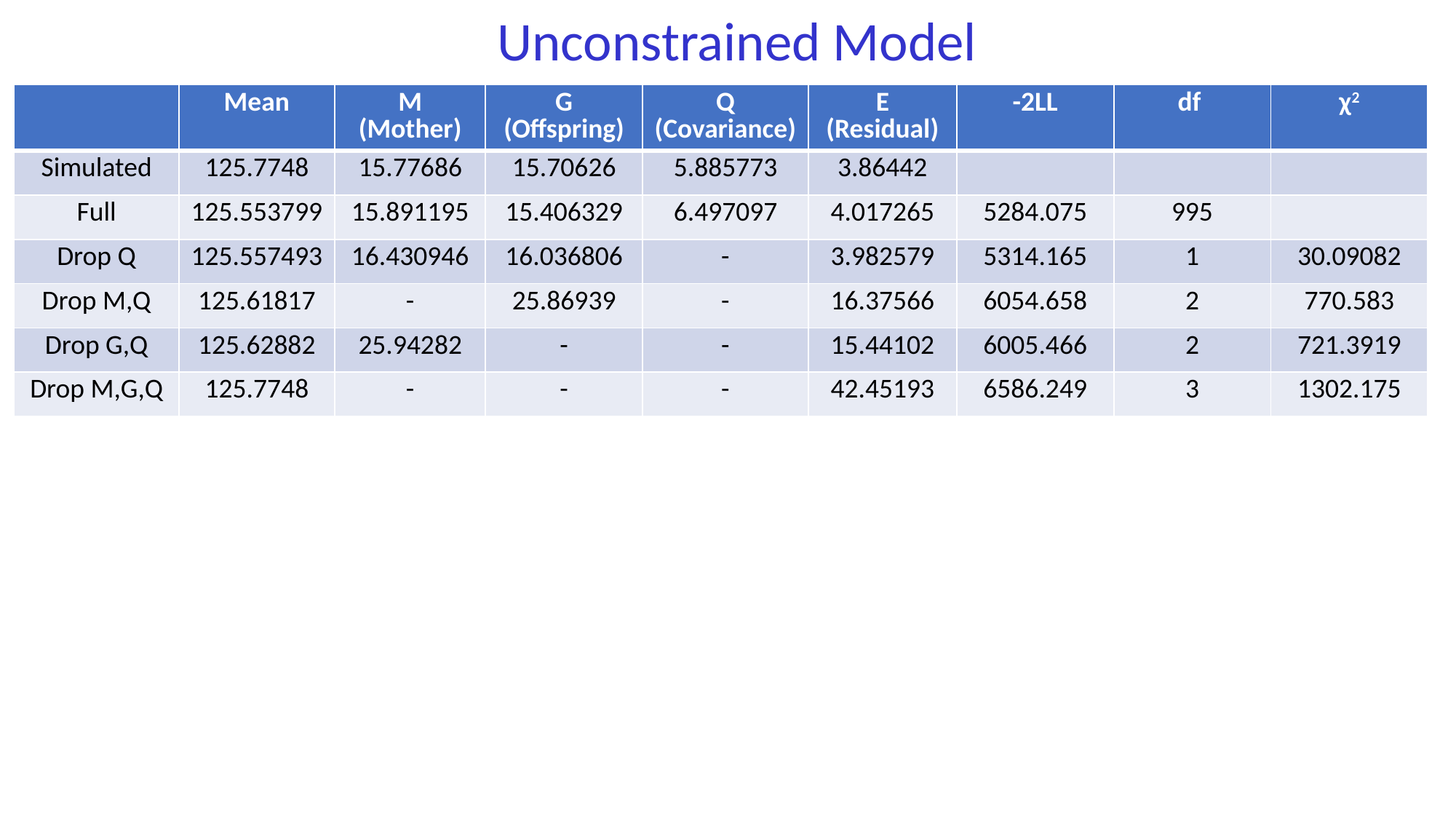

Unconstrained Model
|  | Mean | M (Mother) | G (Offspring) | Q (Covariance) | E (Residual) | -2LL | df | χ2 |
| --- | --- | --- | --- | --- | --- | --- | --- | --- |
| Simulated | 125.7748 | 15.77686 | 15.70626 | 5.885773 | 3.86442 |  |  |  |
| Full | 125.553799 | 15.891195 | 15.406329 | 6.497097 | 4.017265 | 5284.075 | 995 |  |
| Drop Q | 125.557493 | 16.430946 | 16.036806 | - | 3.982579 | 5314.165 | 1 | 30.09082 |
| Drop M,Q | 125.61817 | - | 25.86939 | - | 16.37566 | 6054.658 | 2 | 770.583 |
| Drop G,Q | 125.62882 | 25.94282 | - | - | 15.44102 | 6005.466 | 2 | 721.3919 |
| Drop M,G,Q | 125.7748 | - | - | - | 42.45193 | 6586.249 | 3 | 1302.175 |